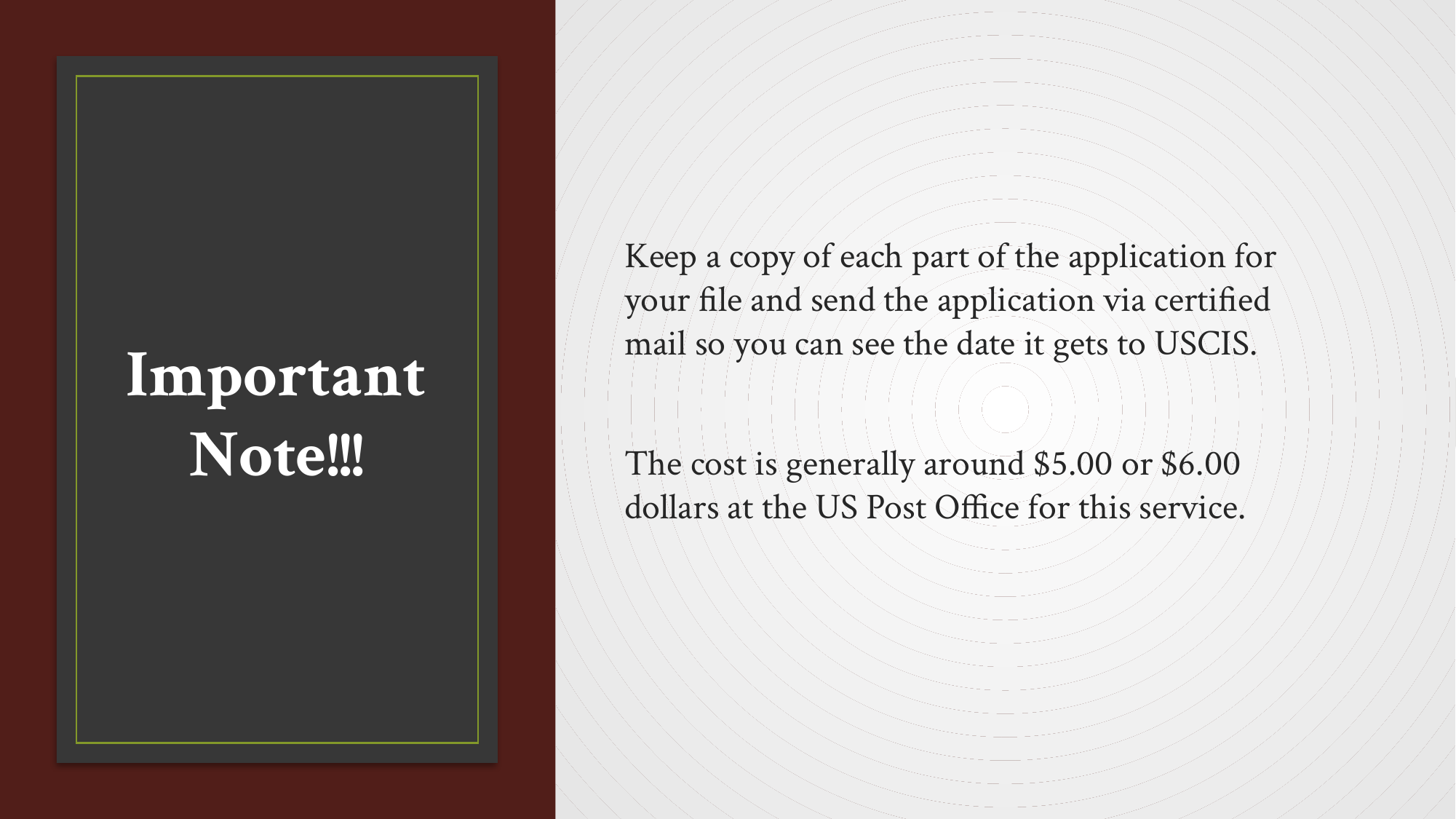

Keep a copy of each part of the application for your file and send the application via certified mail so you can see the date it gets to USCIS.

The cost is generally around $5.00 or $6.00 dollars at the US Post Office for this service.

# Important Note!!!